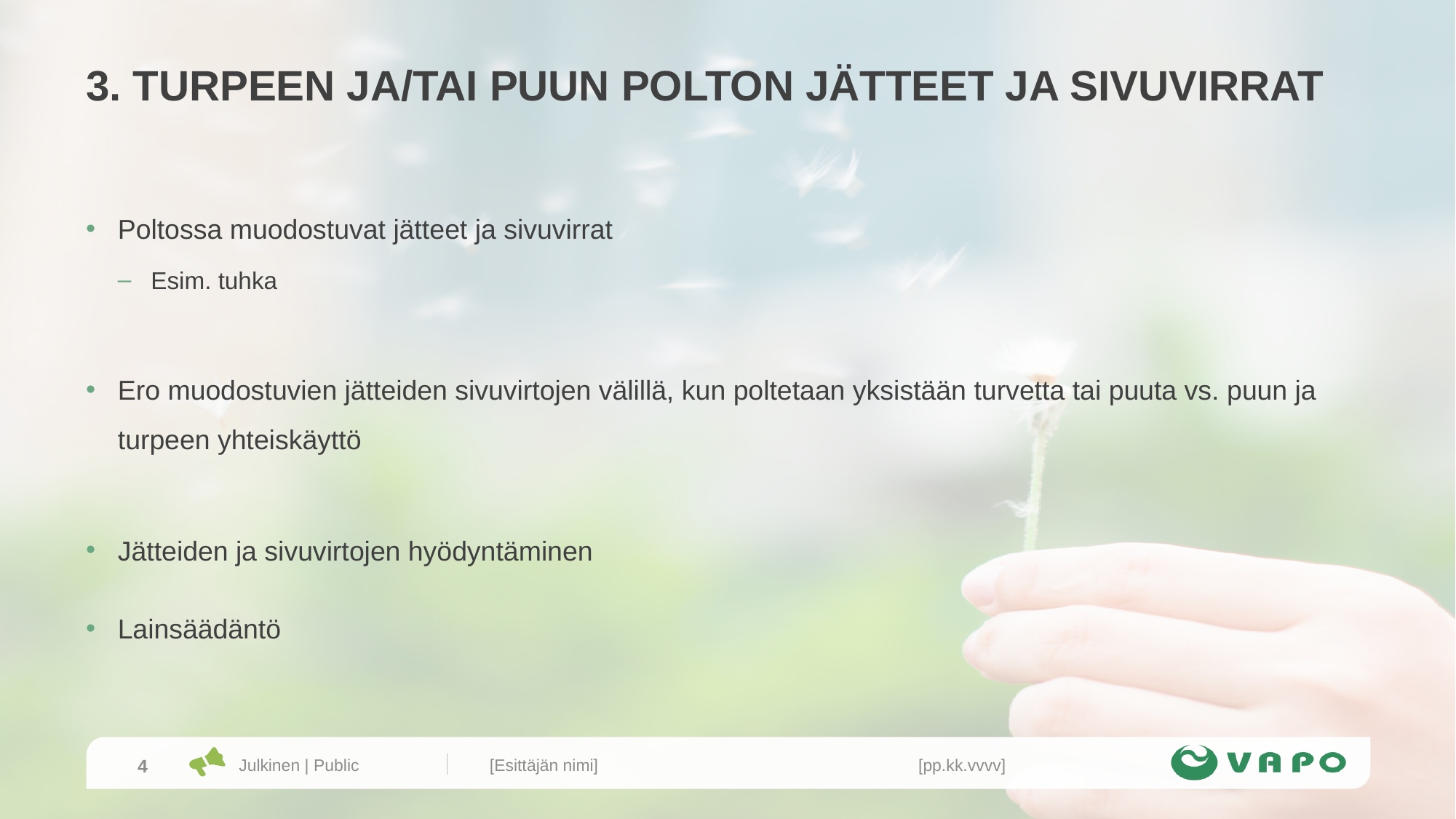

# 3. TURPEEN JA/TAI PUUN POLTON JÄTTEET JA SIVUVIRRAT
Poltossa muodostuvat jätteet ja sivuvirrat
Esim. tuhka

Ero muodostuvien jätteiden sivuvirtojen välillä, kun poltetaan yksistään turvetta tai puuta vs. puun ja turpeen yhteiskäyttö

Jätteiden ja sivuvirtojen hyödyntäminen

Lainsäädäntö

[pp.kk.vvvv]
[Esittäjän nimi]
4